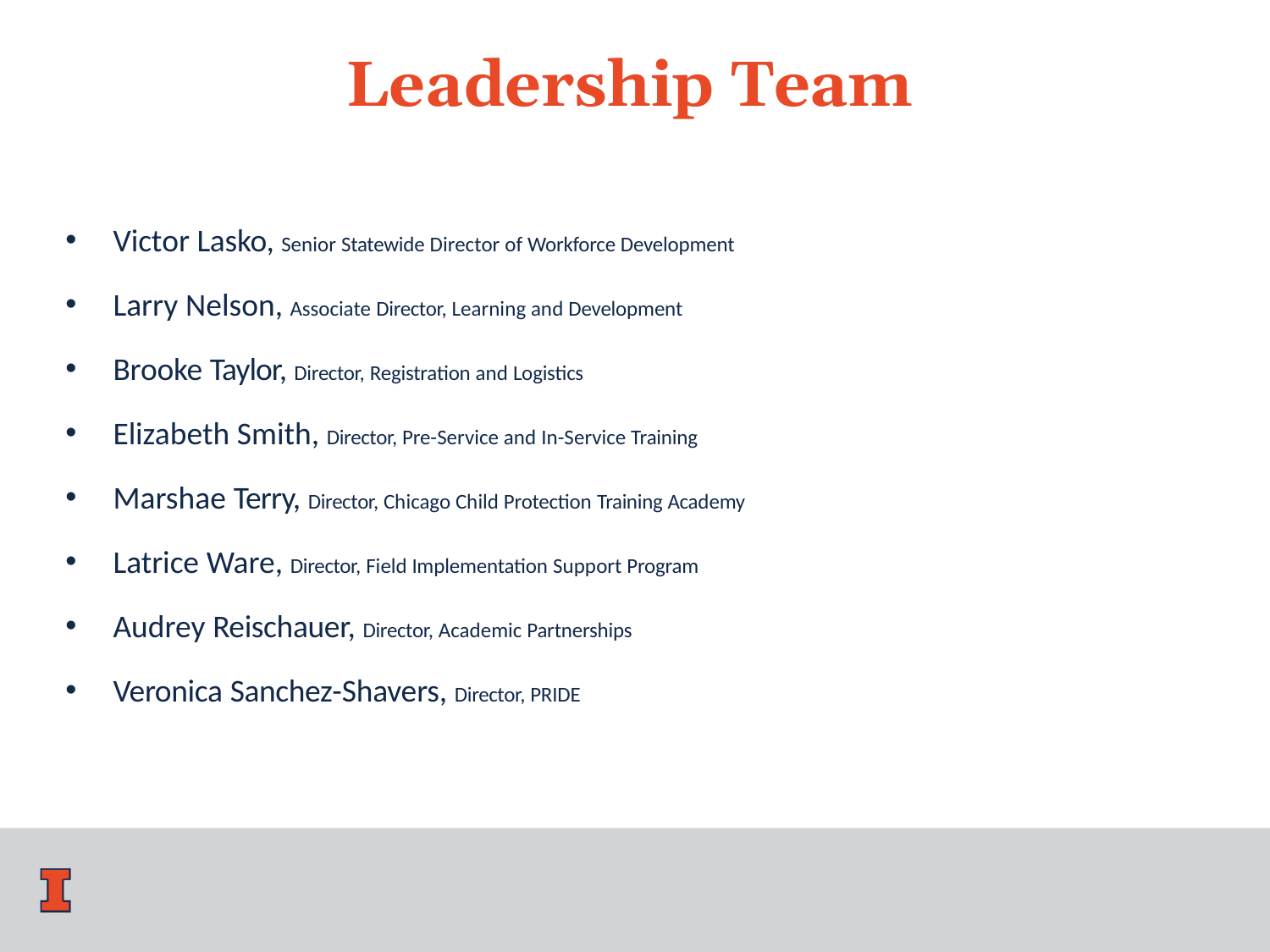

# Leadership Team
Victor Lasko, Senior Statewide Director of Workforce Development

Larry Nelson, Associate Director, Learning and Development

Brooke Taylor, Director, Registration and Logistics

Elizabeth Smith, Director, Pre-Service and In-Service Training

Marshae Terry, Director, Chicago Child Protection Training Academy

Latrice Ware, Director, Field Implementation Support Program

Audrey Reischauer, Director, Academic Partnerships

Veronica Sanchez-Shavers, Director, PRIDE